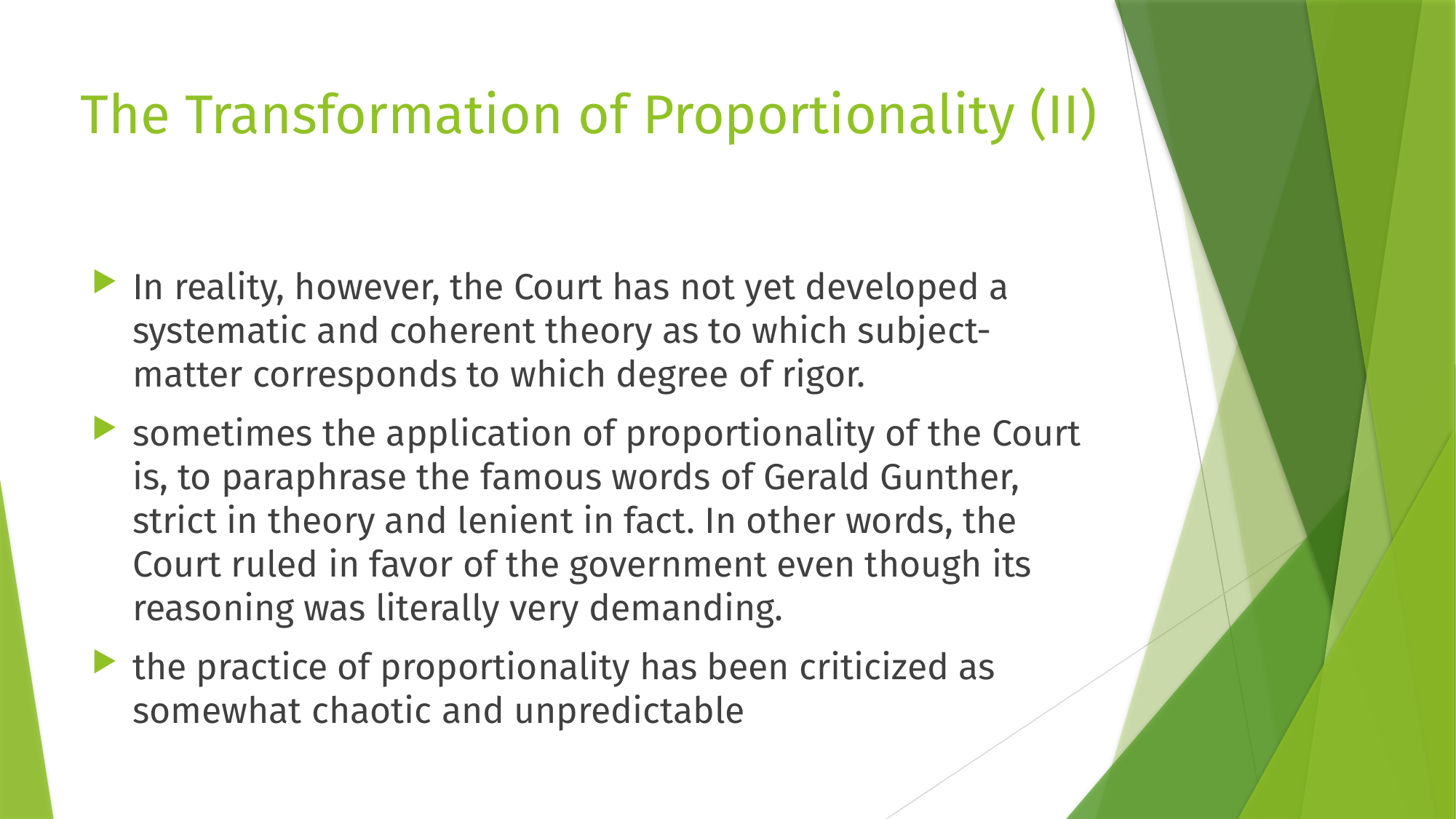

# The Transformation of Proportionality (II)
In reality, however, the Court has not yet developed a systematic and coherent theory as to which subject-matter corresponds to which degree of rigor.
sometimes the application of proportionality of the Court is, to paraphrase the famous words of Gerald Gunther, strict in theory and lenient in fact. In other words, the Court ruled in favor of the government even though its reasoning was literally very demanding.
the practice of proportionality has been criticized as somewhat chaotic and unpredictable